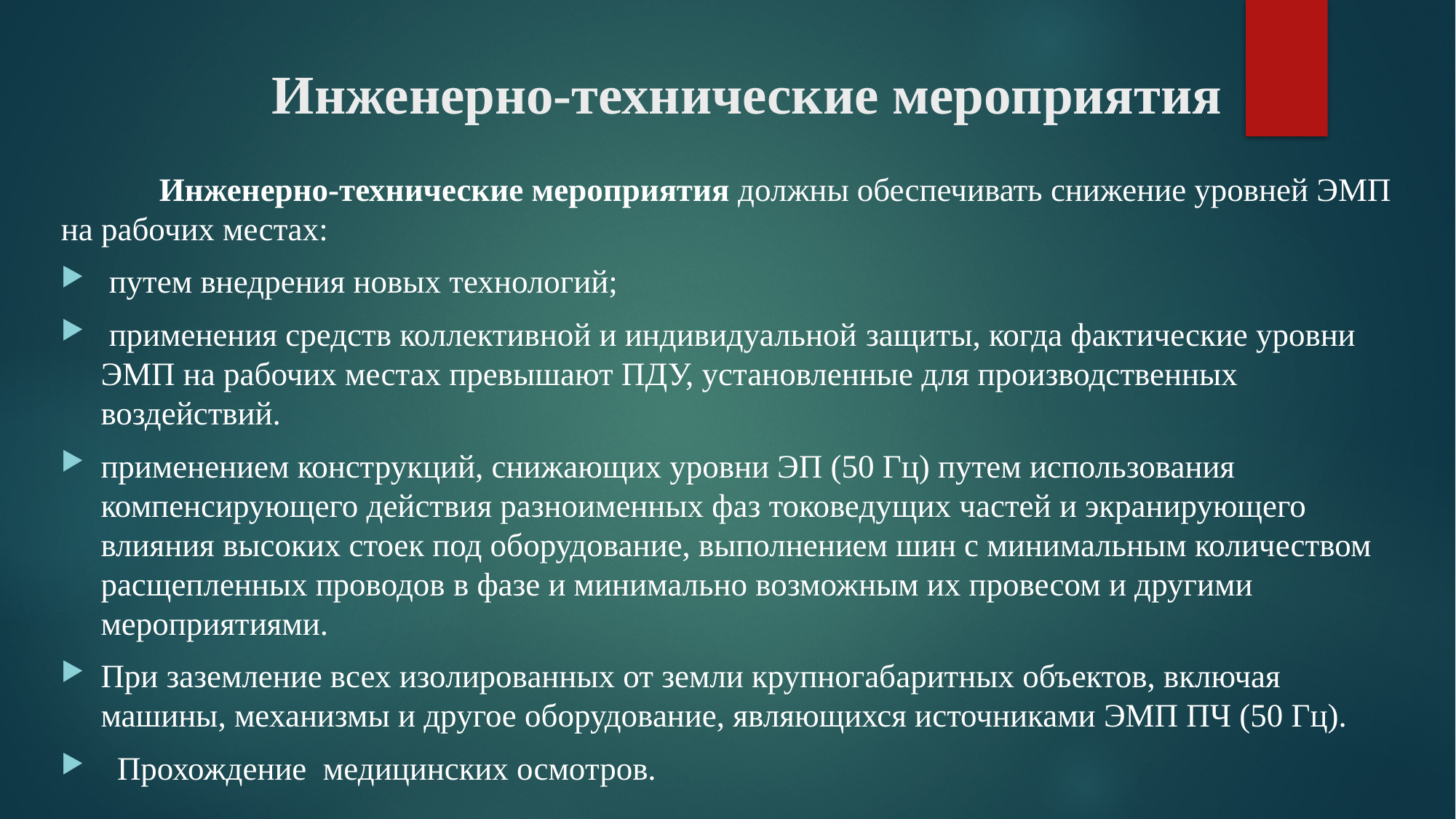

# Инженерно-технические мероприятия
	Инженерно-технические мероприятия должны обеспечивать снижение уровней ЭМП на рабочих местах:
 путем внедрения новых технологий;
 применения средств коллективной и индивидуальной защиты, когда фактические уровни ЭМП на рабочих местах превышают ПДУ, установленные для производственных воздействий.
применением конструкций, снижающих уровни ЭП (50 Гц) путем использования компенсирующего действия разноименных фаз токоведущих частей и экранирующего влияния высоких стоек под оборудование, выполнением шин с минимальным количеством расщепленных проводов в фазе и минимально возможным их провесом и другими мероприятиями.
При заземление всех изолированных от земли крупногабаритных объектов, включая машины, механизмы и другое оборудование, являющихся источниками ЭМП ПЧ (50 Гц).
  Прохождение  медицинских осмотров.